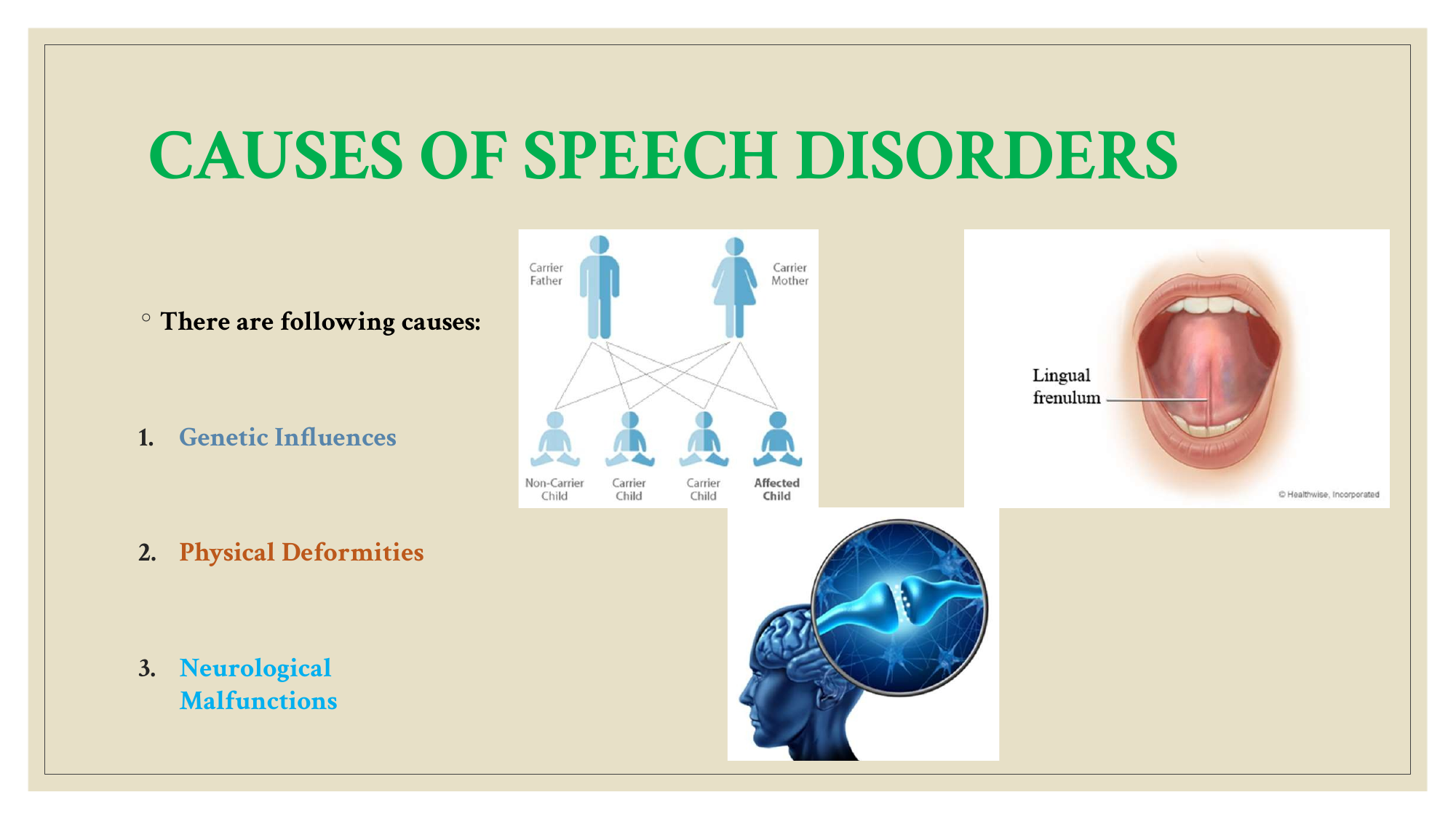

# CAUSES OF SPEECH DISORDERS

There are following causes:

Genetic Influences

Physical Deformities

Neurological Malfunctions